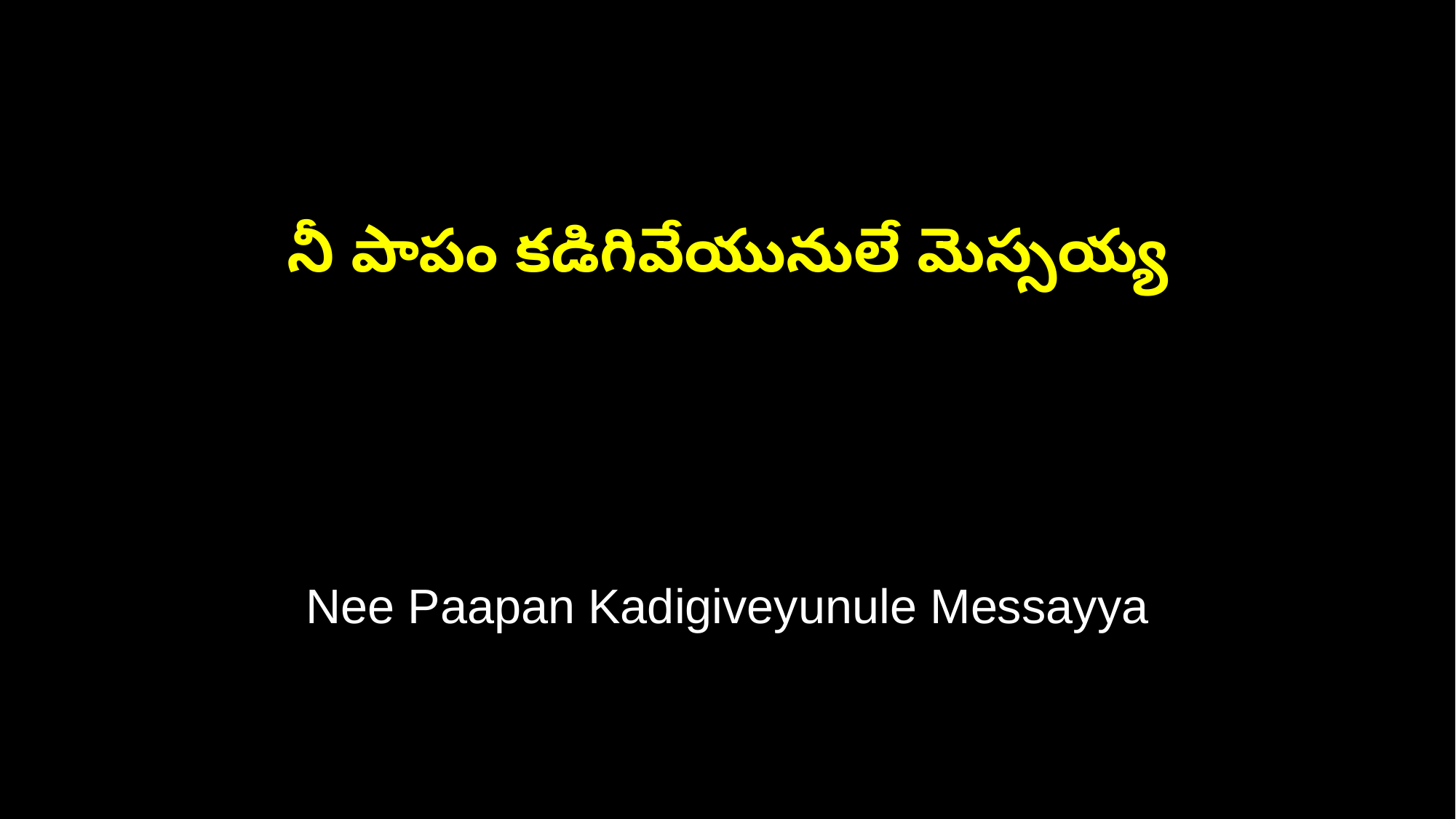

నీ పాపం కడిగివేయునులే మెస్సయ్య
Nee Paapan Kadigiveyunule Messayya